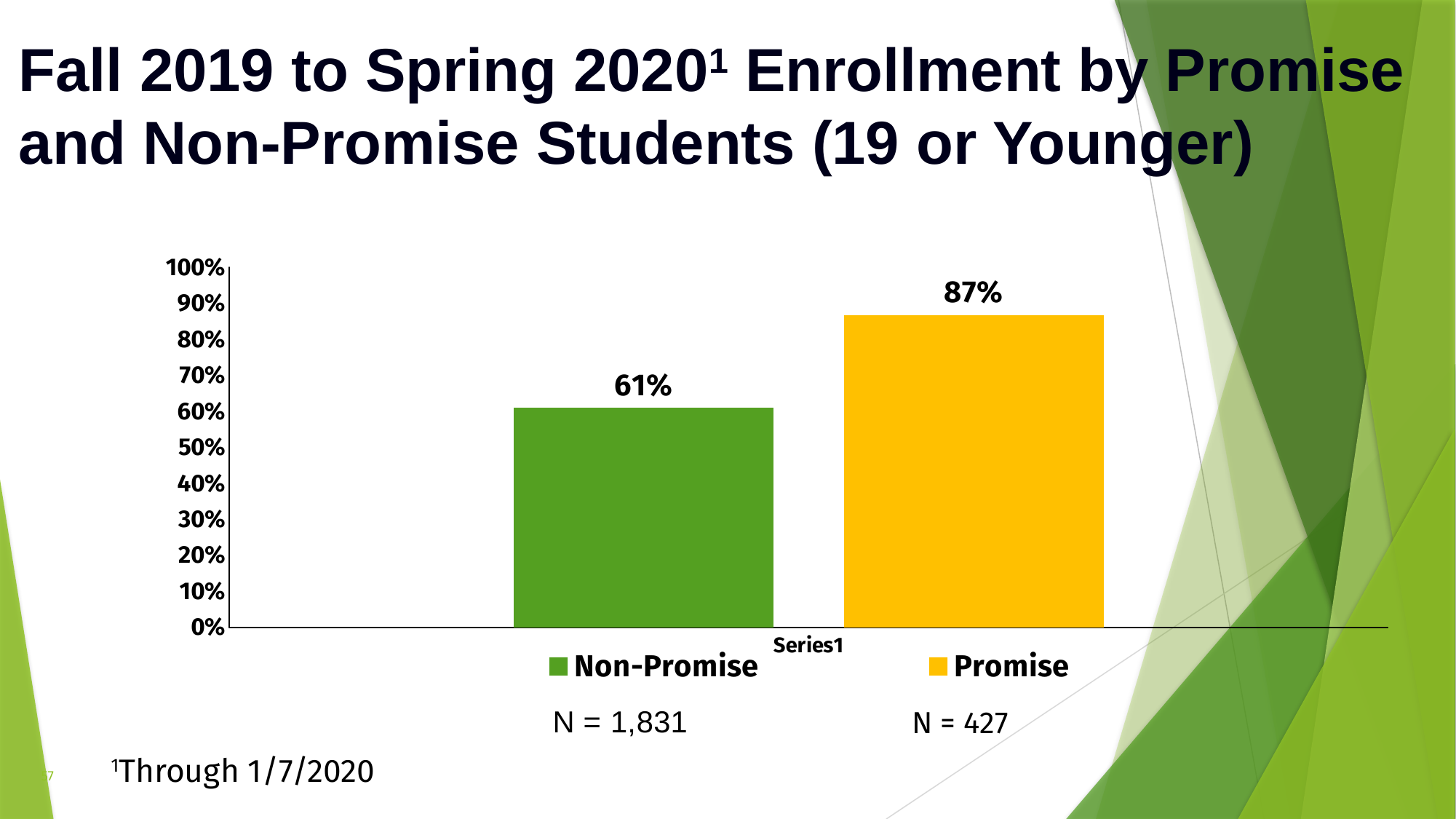

Fall 2019 to Spring 20201 Enrollment by Promise and Non-Promise Students (19 or Younger)

### Chart

| Category | Non-Promise | Promise |
|---|---|---|
|  | 0.61 | 0.868 |
57
1Through 1/7/2020